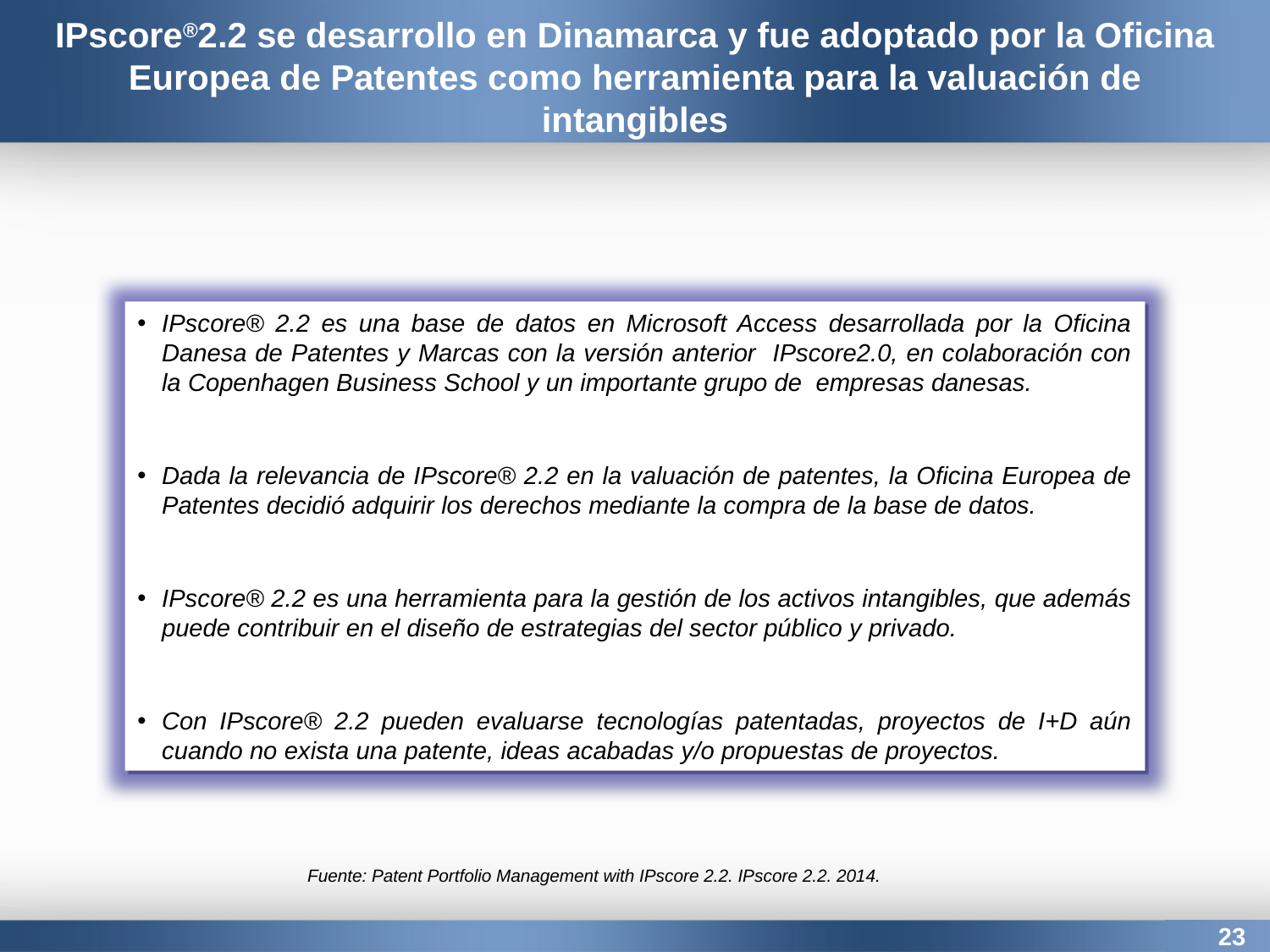

IPscore®2.2 se desarrollo en Dinamarca y fue adoptado por la Oficina Europea de Patentes como herramienta para la valuación de intangibles
IPscore® 2.2 es una base de datos en Microsoft Access desarrollada por la Oficina Danesa de Patentes y Marcas con la versión anterior  IPscore2.0, en colaboración con la Copenhagen Business School y un importante grupo de  empresas danesas.
Dada la relevancia de IPscore® 2.2 en la valuación de patentes, la Oficina Europea de Patentes decidió adquirir los derechos mediante la compra de la base de datos.
IPscore® 2.2 es una herramienta para la gestión de los activos intangibles, que además puede contribuir en el diseño de estrategias del sector público y privado.
Con IPscore® 2.2 pueden evaluarse tecnologías patentadas, proyectos de I+D aún cuando no exista una patente, ideas acabadas y/o propuestas de proyectos.
Fuente: Patent Portfolio Management with IPscore 2.2. IPscore 2.2. 2014.
23